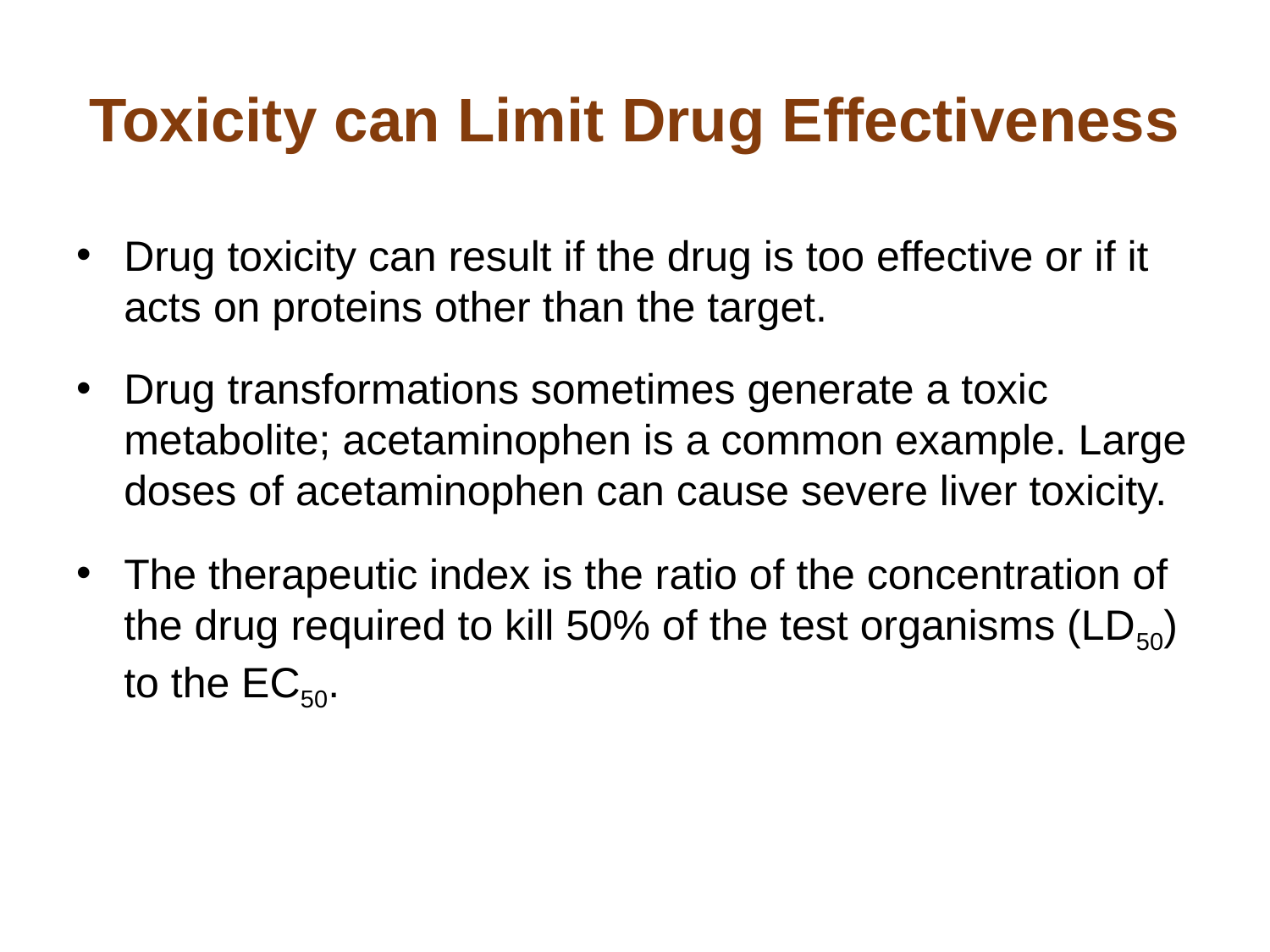

# Toxicity can Limit Drug Effectiveness
Drug toxicity can result if the drug is too effective or if it acts on proteins other than the target.
Drug transformations sometimes generate a toxic metabolite; acetaminophen is a common example. Large doses of acetaminophen can cause severe liver toxicity.
The therapeutic index is the ratio of the concentration of the drug required to kill 50% of the test organisms (LD50) to the EC50.